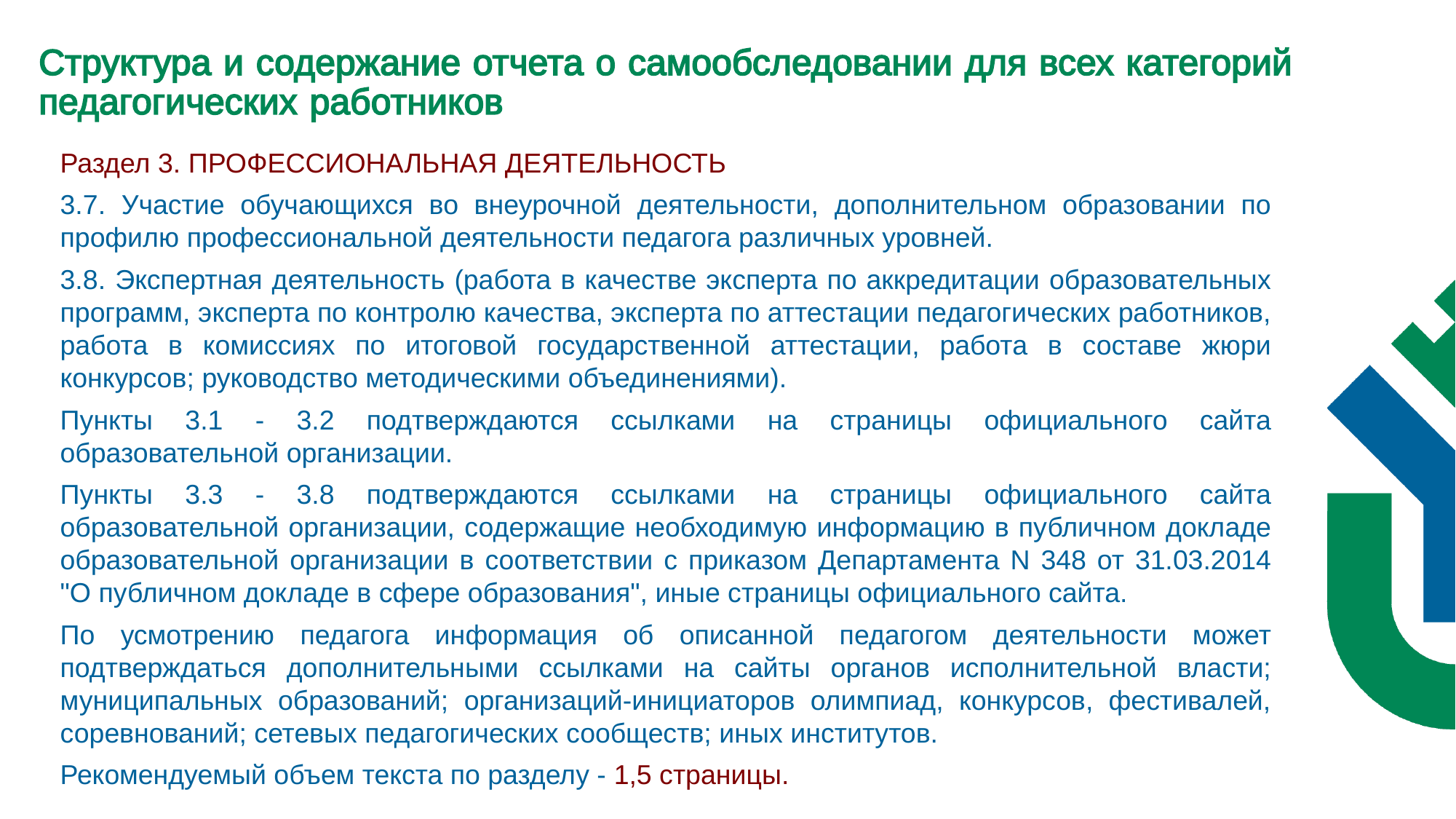

Структура и содержание отчета о самообследовании для всех категорий педагогических работников
Раздел 3. ПРОФЕССИОНАЛЬНАЯ ДЕЯТЕЛЬНОСТЬ
3.7. Участие обучающихся во внеурочной деятельности, дополнительном образовании по профилю профессиональной деятельности педагога различных уровней.
3.8. Экспертная деятельность (работа в качестве эксперта по аккредитации образовательных программ, эксперта по контролю качества, эксперта по аттестации педагогических работников, работа в комиссиях по итоговой государственной аттестации, работа в составе жюри конкурсов; руководство методическими объединениями).
Пункты 3.1 - 3.2 подтверждаются ссылками на страницы официального сайта образовательной организации.
Пункты 3.3 - 3.8 подтверждаются ссылками на страницы официального сайта образовательной организации, содержащие необходимую информацию в публичном докладе образовательной организации в соответствии с приказом Департамента N 348 от 31.03.2014 "О публичном докладе в сфере образования", иные страницы официального сайта.
По усмотрению педагога информация об описанной педагогом деятельности может подтверждаться дополнительными ссылками на сайты органов исполнительной власти; муниципальных образований; организаций-инициаторов олимпиад, конкурсов, фестивалей, соревнований; сетевых педагогических сообществ; иных институтов.
Рекомендуемый объем текста по разделу - 1,5 страницы.